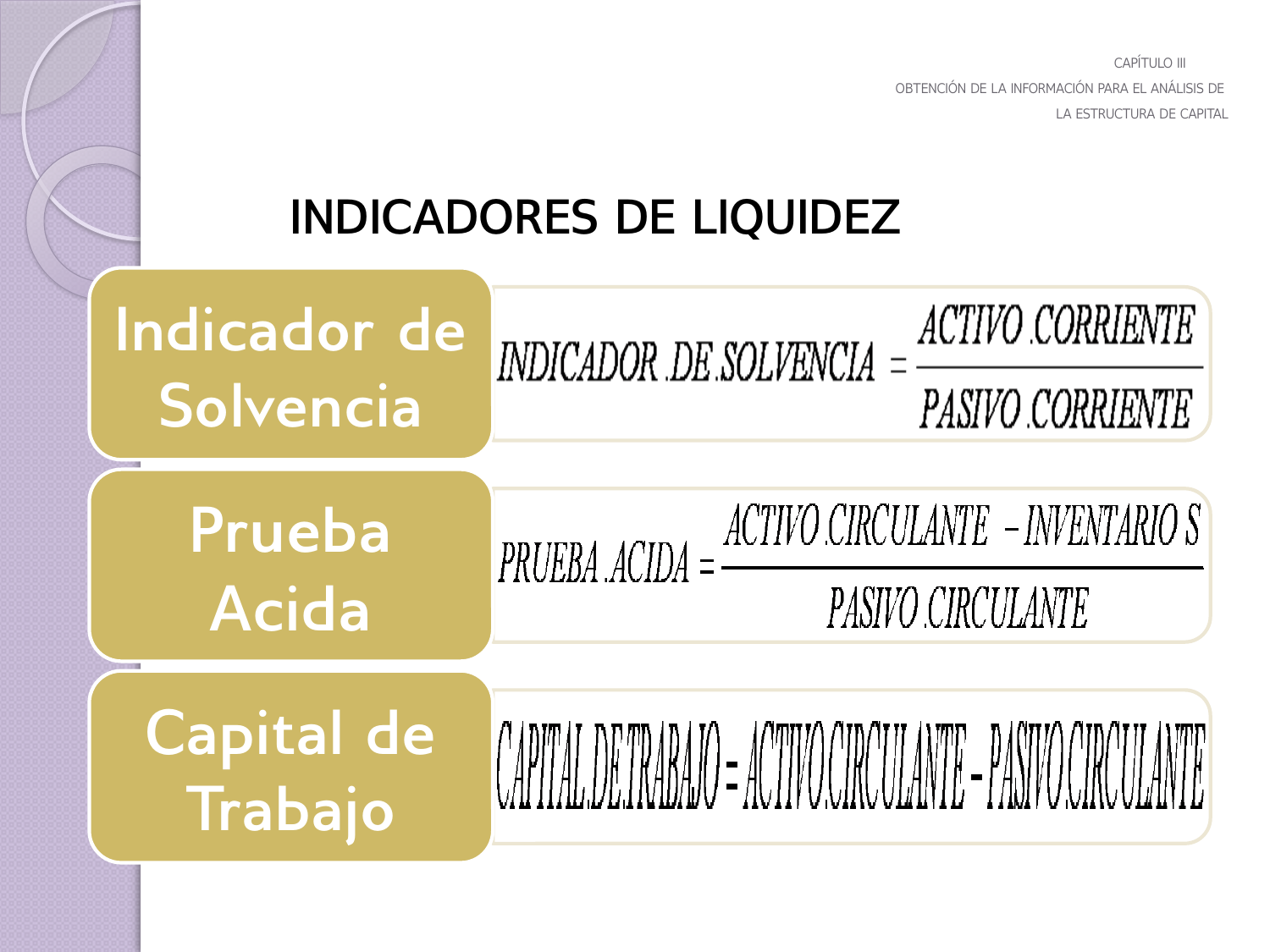

# CAPÍTULO III OBTENCIÓN DE LA INFORMACIÓN PARA EL ANÁLISIS DE LA ESTRUCTURA DE CAPITAL
INDICADORES DE LIQUIDEZ

Indicador de Solvencia
Prueba Acida
Capital de Trabajo